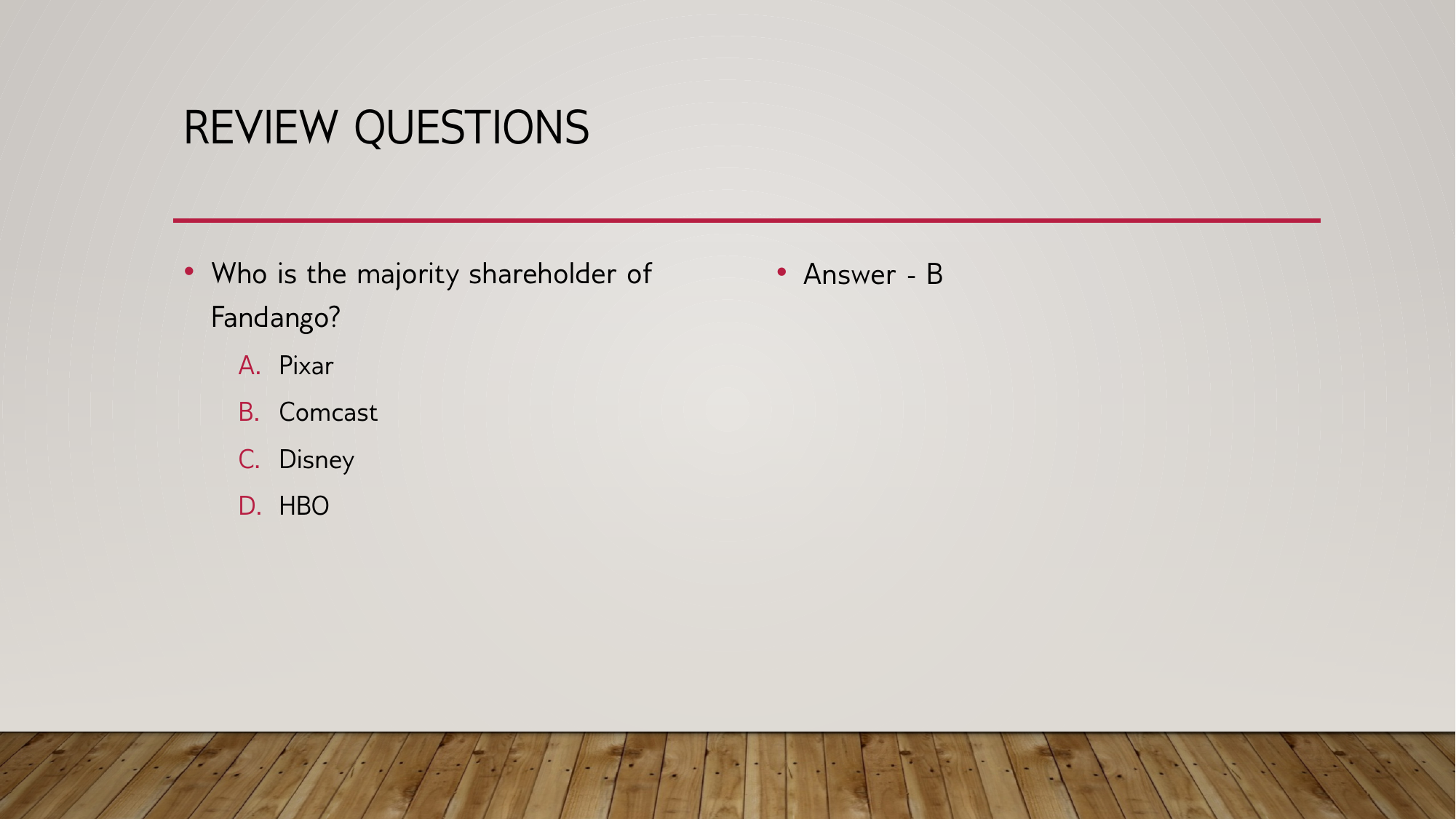

# Review Questions
Who is the majority shareholder of Fandango?
Pixar
Comcast
Disney
HBO

Answer - B